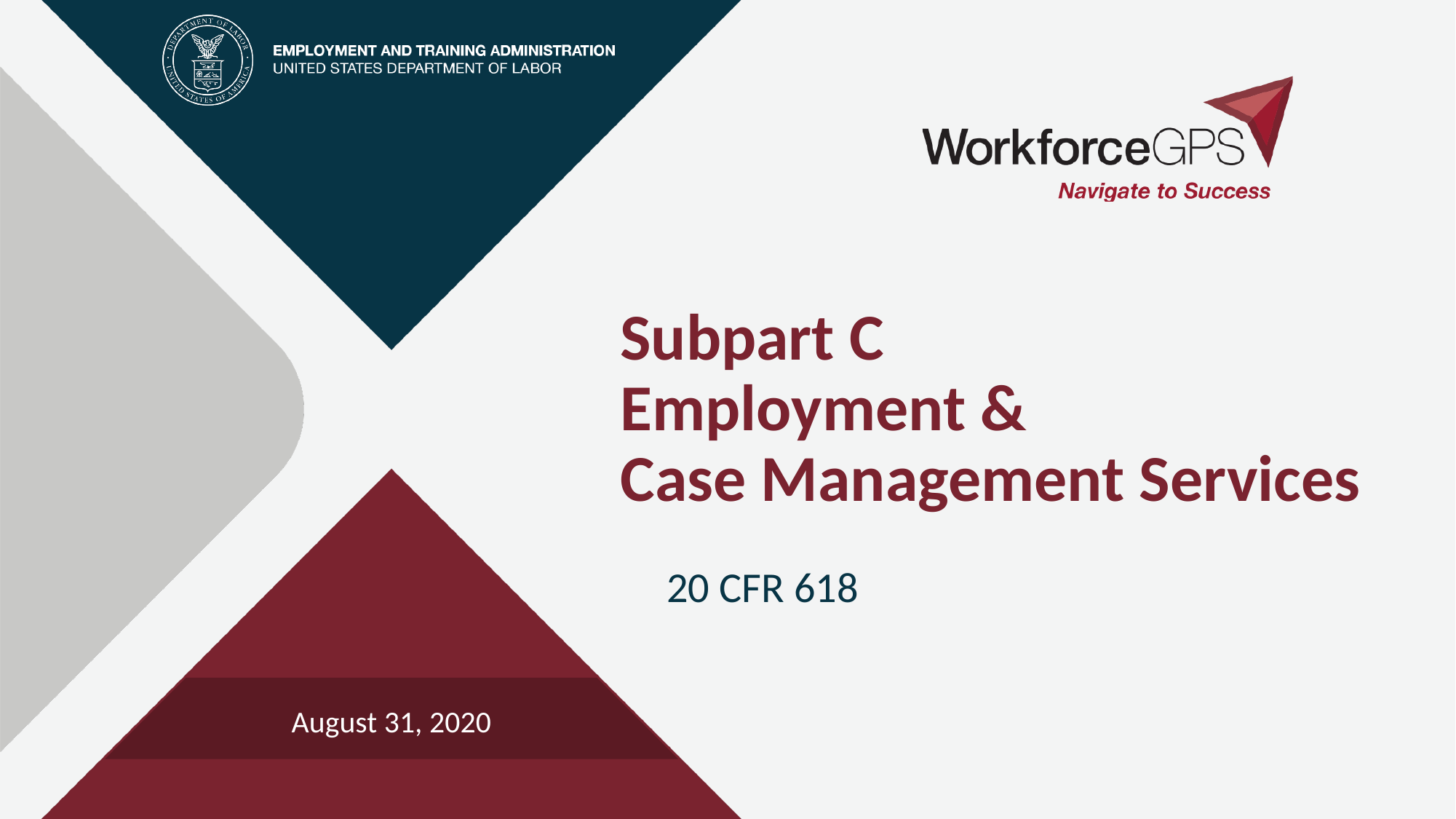

# Subpart C Employment & Case Management Services
20 CFR 618
August 31, 2020